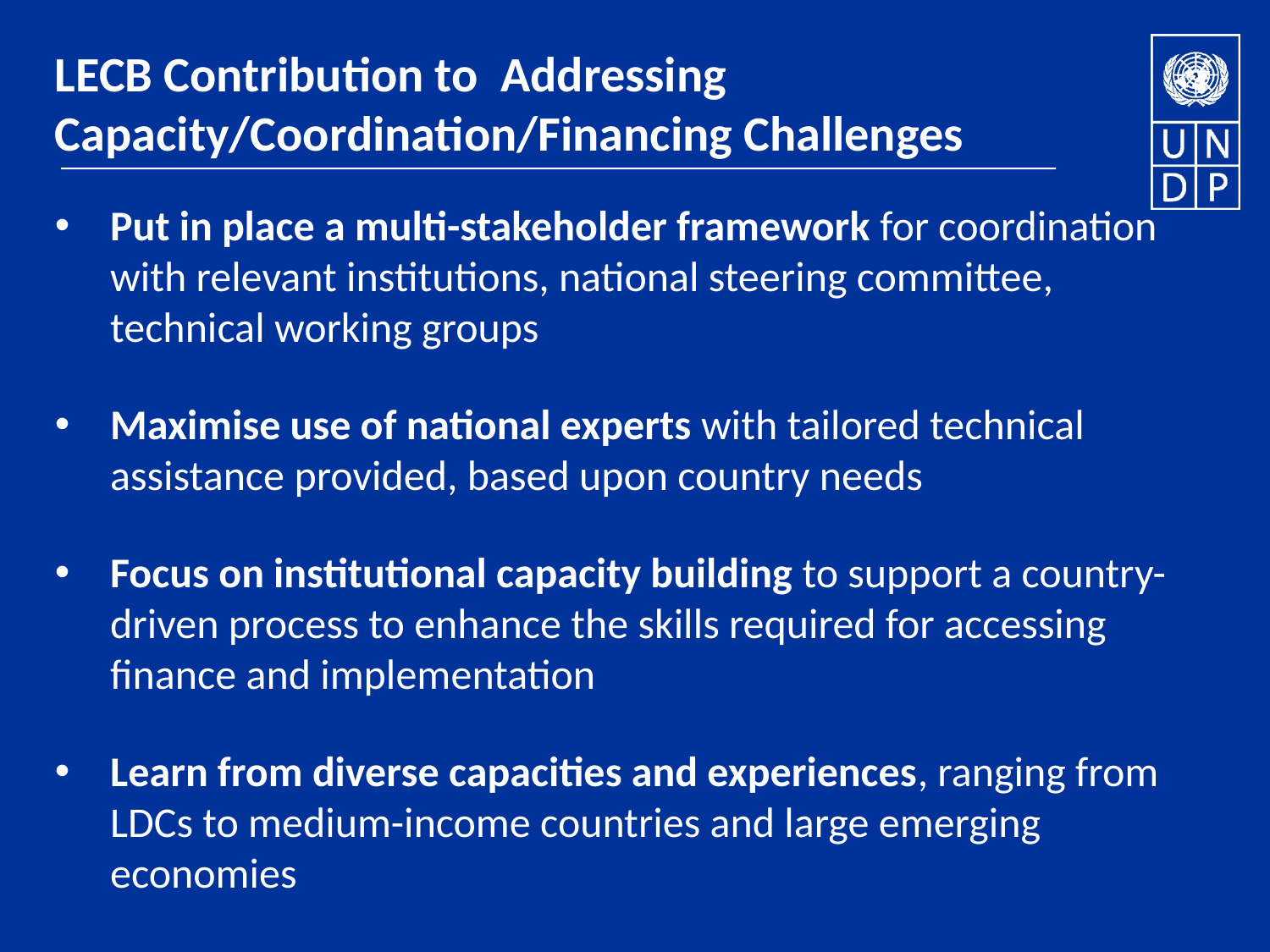

LECB Contribution to  Addressing Capacity/Coordination/Financing Challenges

Put in place a multi-stakeholder framework for coordination with relevant institutions, national steering committee, technical working groups

Maximise use of national experts with tailored technical assistance provided, based upon country needs

Focus on institutional capacity building to support a country-driven process to enhance the skills required for accessing finance and implementation

Learn from diverse capacities and experiences, ranging from LDCs to medium-income countries and large emerging economies